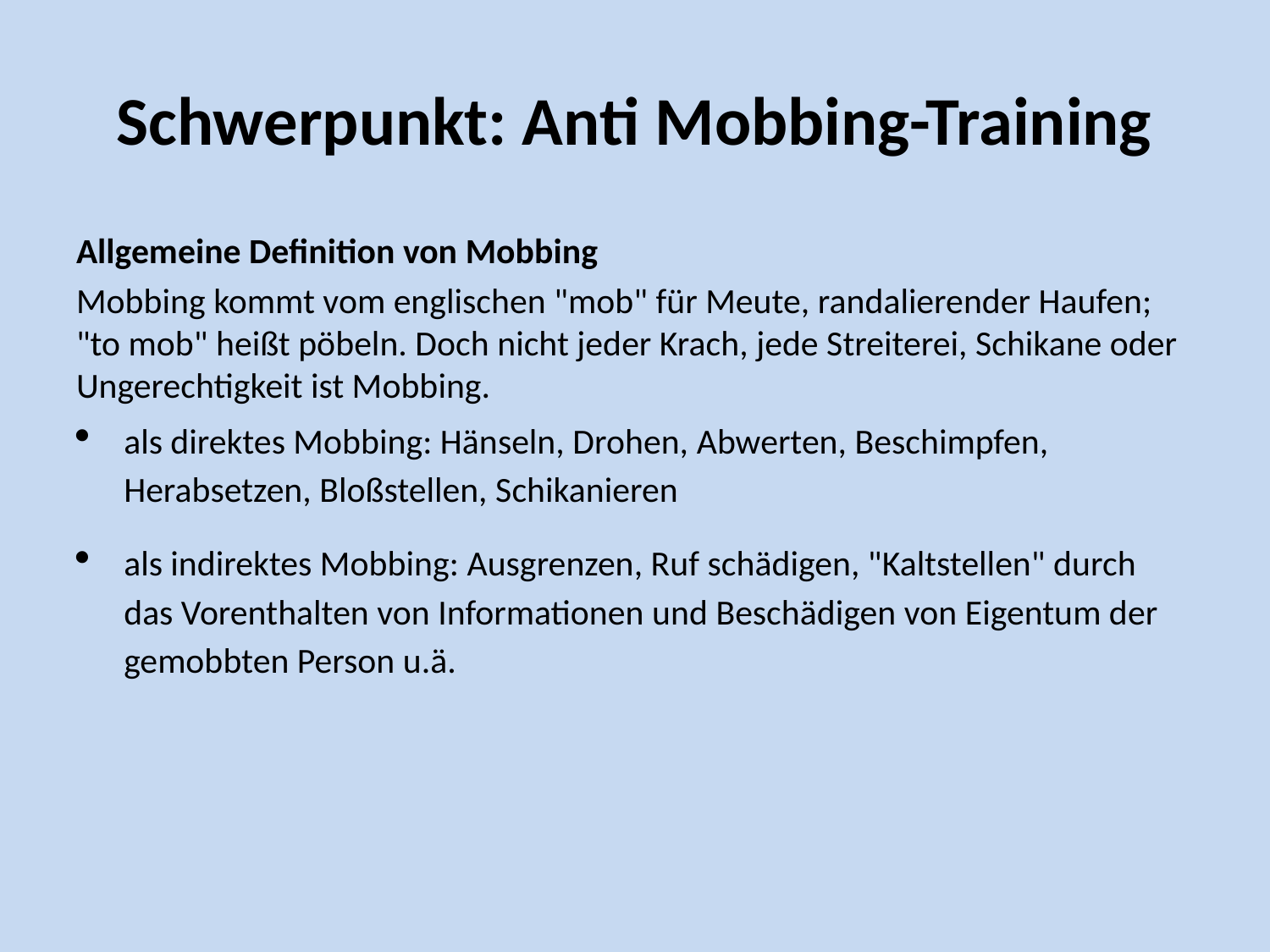

# Schwerpunkt: Anti Mobbing-Training
Allgemeine Definition von Mobbing
Mobbing kommt vom englischen "mob" für Meute, randalierender Haufen; "to mob" heißt pöbeln. Doch nicht jeder Krach, jede Streiterei, Schikane oder Ungerechtigkeit ist Mobbing.
als direktes Mobbing: Hänseln, Drohen, Abwerten, Beschimpfen, Herabsetzen, Bloßstellen, Schikanieren
als indirektes Mobbing: Ausgrenzen, Ruf schädigen, "Kaltstellen" durch das Vorenthalten von Informationen und Beschädigen von Eigentum der gemobbten Person u.ä.